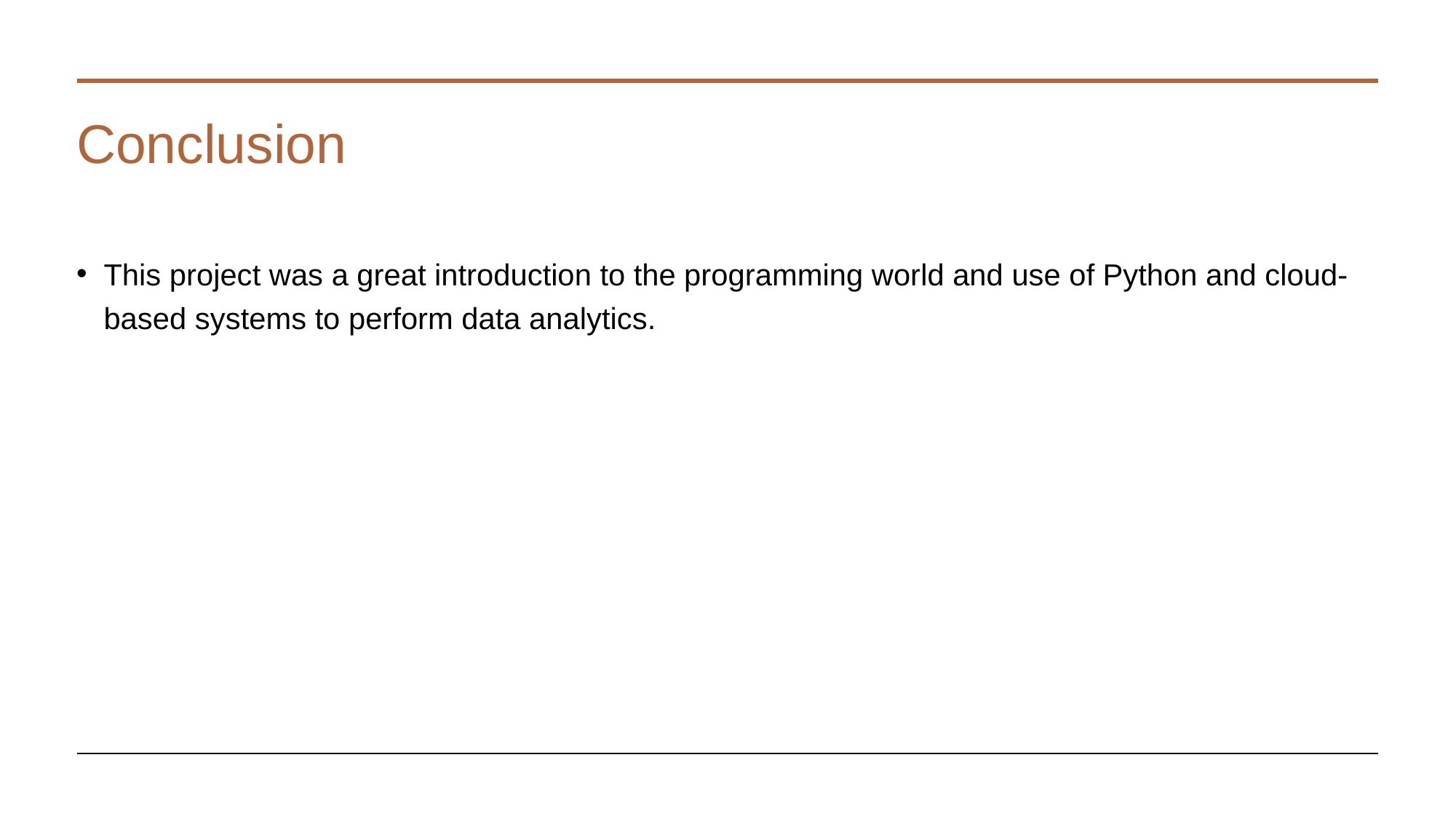

# Conclusion
This project was a great introduction to the programming world and use of Python and cloud-based systems to perform data analytics.